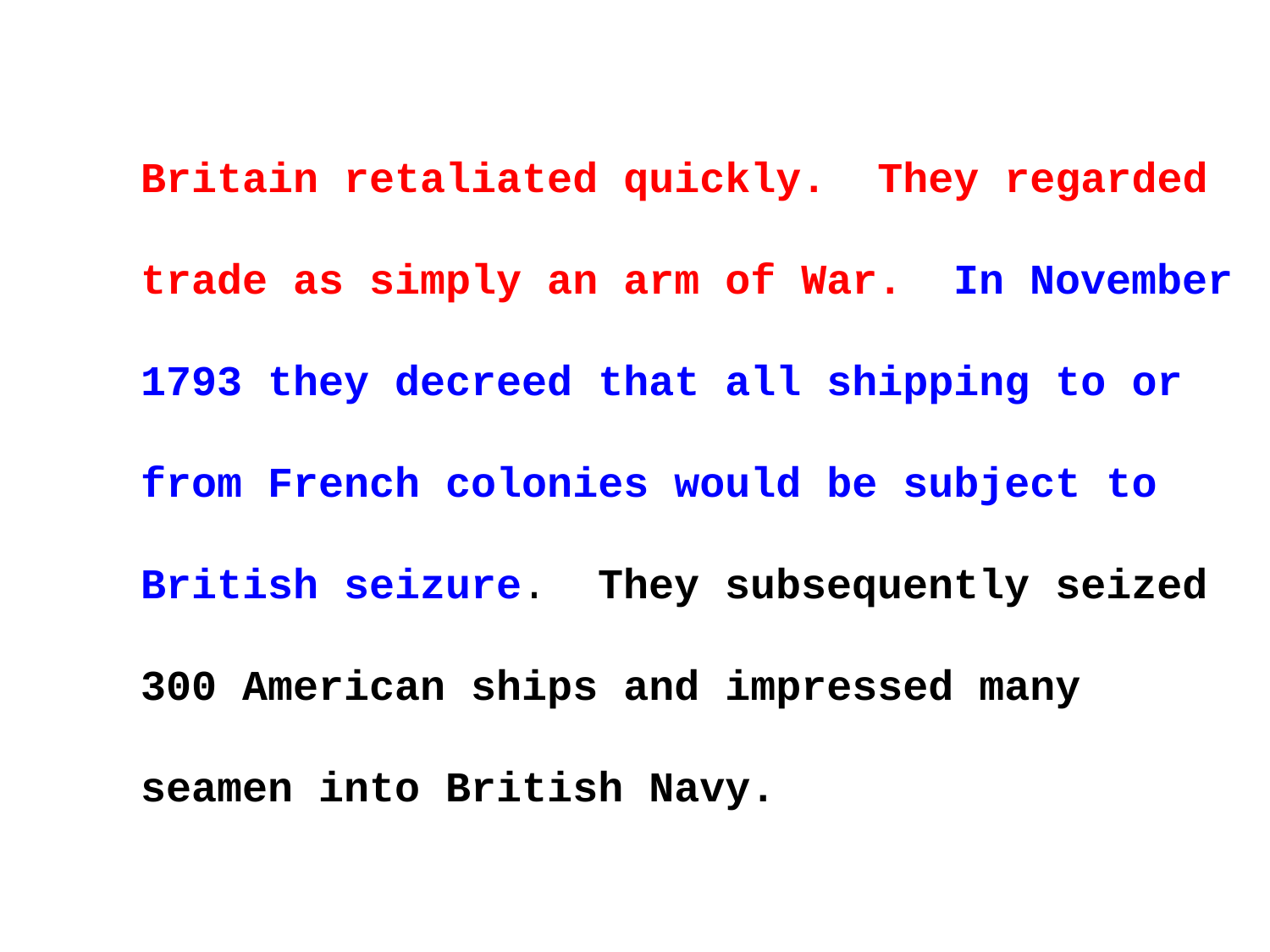

Britain retaliated quickly.  They regarded
trade as simply an arm of War.  In November
1793 they decreed that all shipping to or
from French colonies would be subject to
British seizure.  They subsequently seized
300 American ships and impressed many
seamen into British Navy.